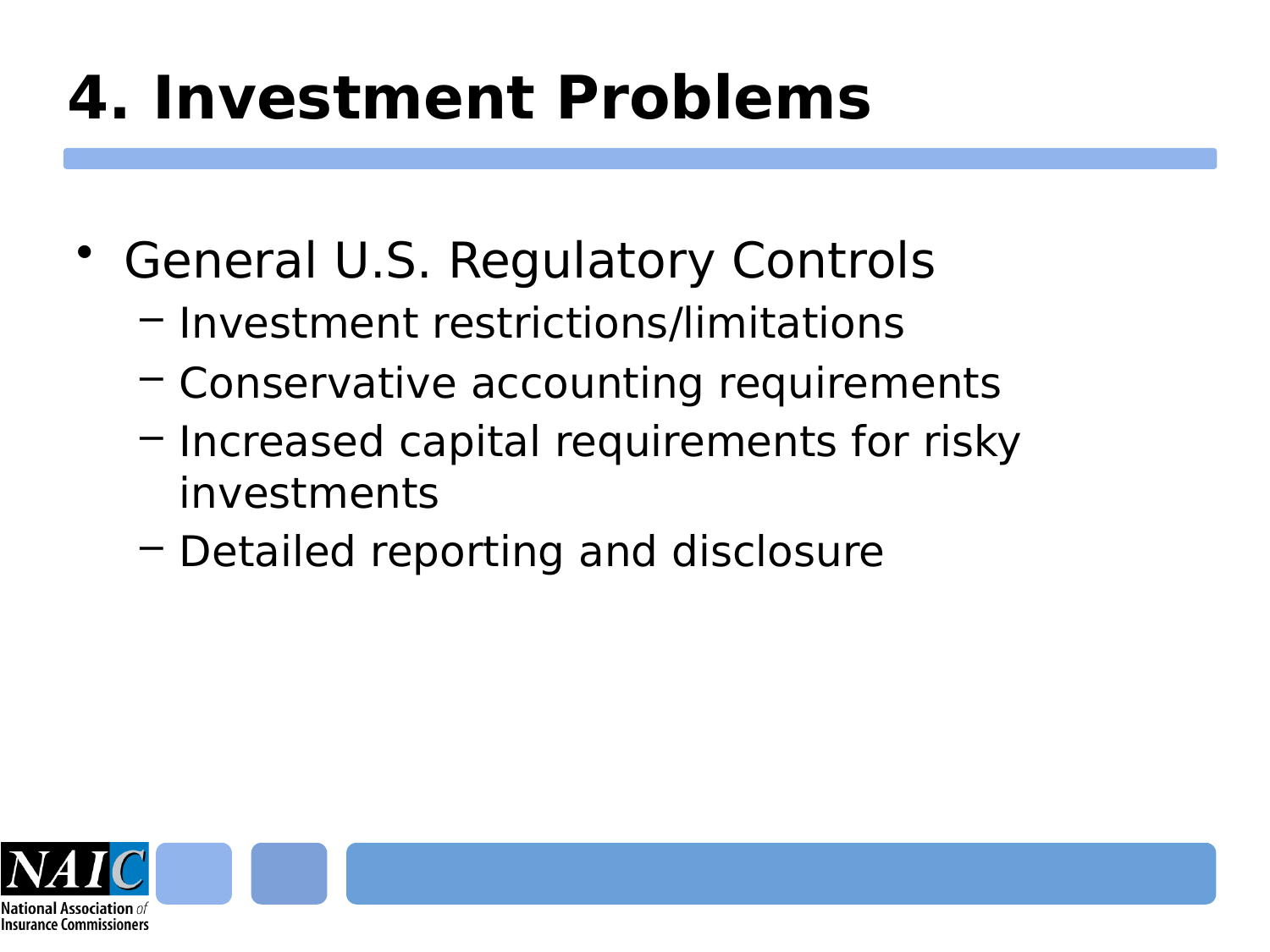

# 4. Investment Problems
General U.S. Regulatory Controls
Investment restrictions/limitations
Conservative accounting requirements
Increased capital requirements for risky investments
Detailed reporting and disclosure